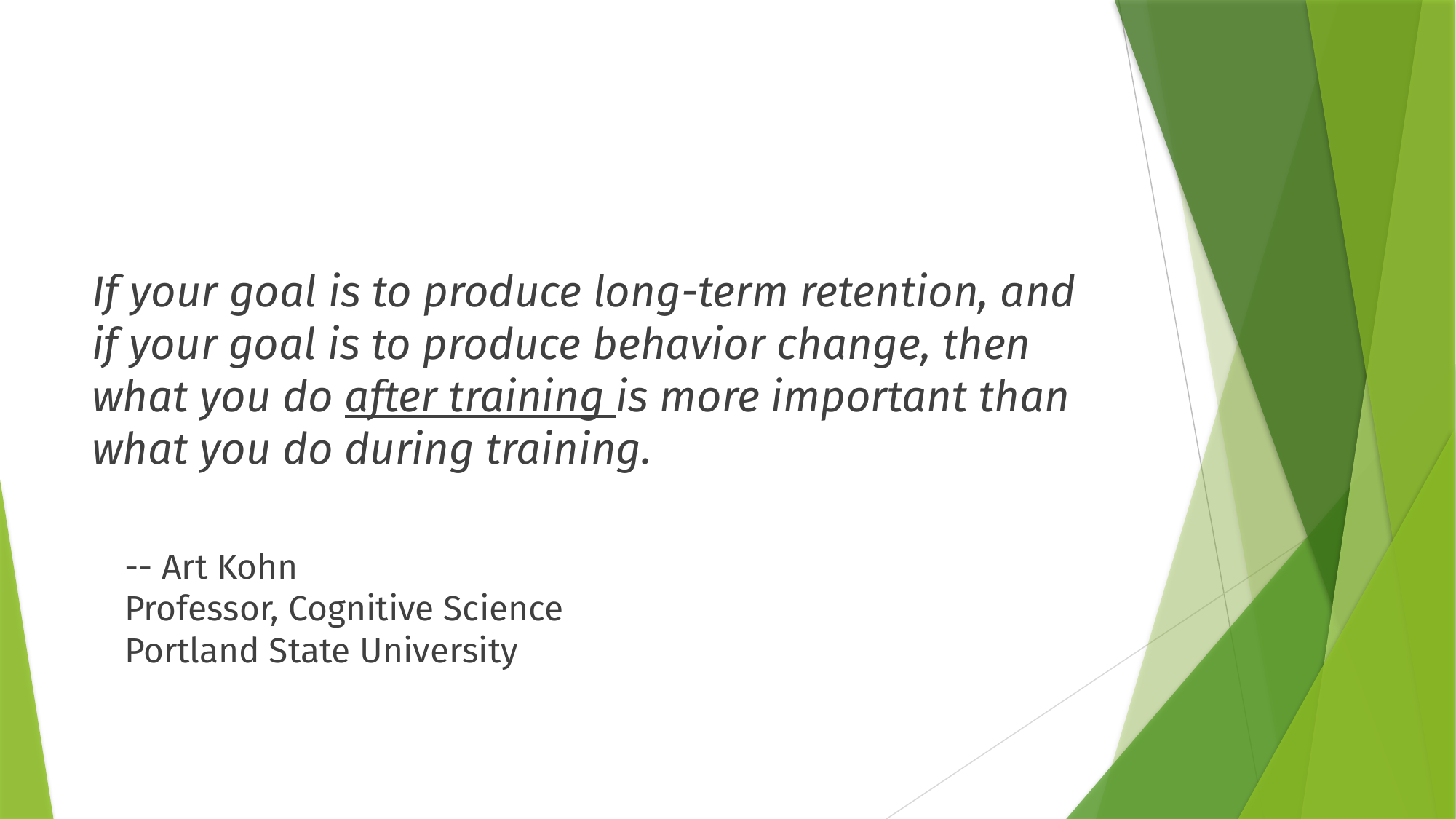

#
If your goal is to produce long-term retention, and if your goal is to produce behavior change, then what you do after training is more important than what you do during training.

-- Art Kohn
Professor, Cognitive Science
Portland State University